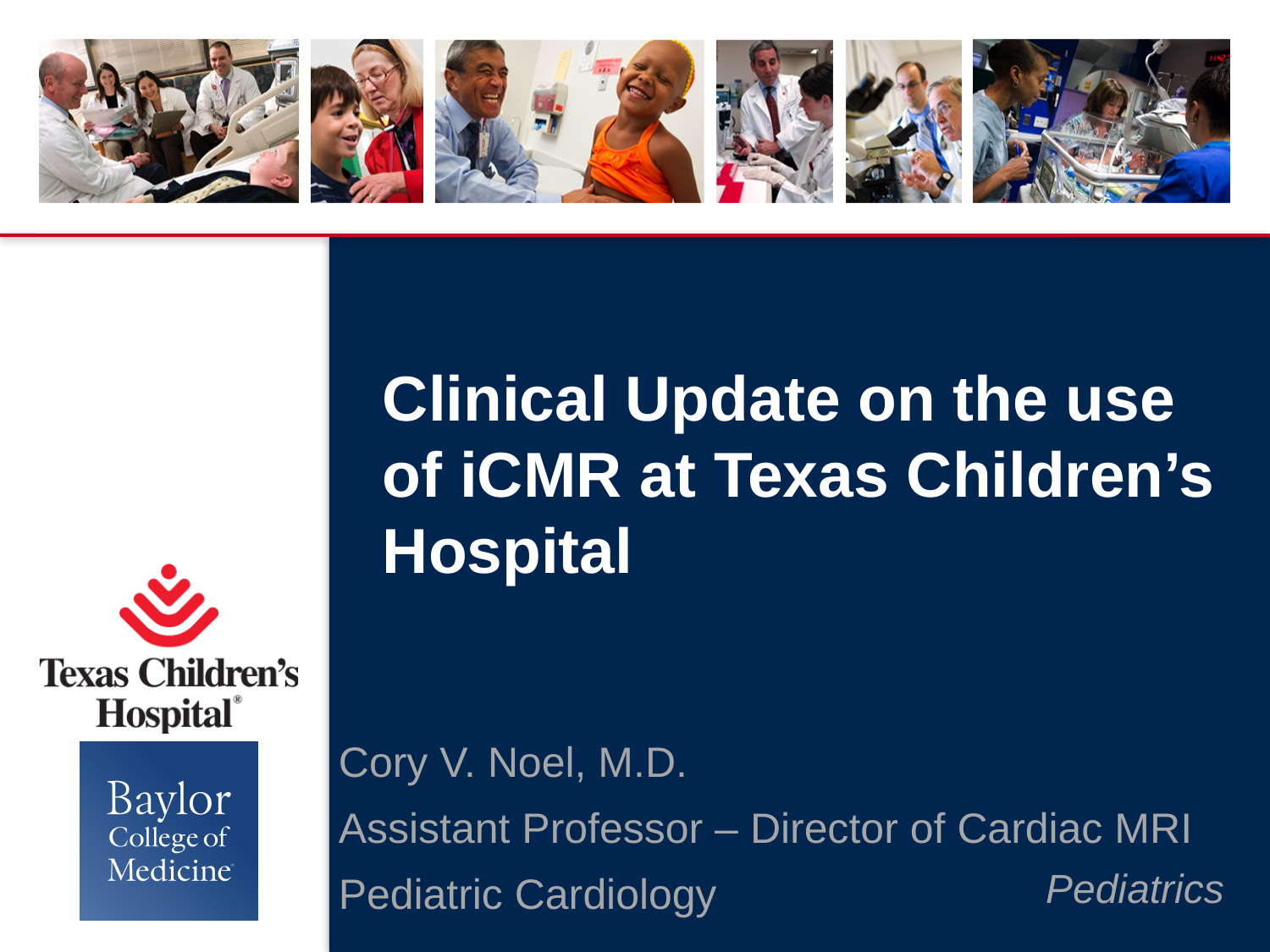

# Clinical Update on the use of iCMR at Texas Children’s Hospital
Cory V. Noel, M.D.
Assistant Professor – Director of Cardiac MRI
Pediatric Cardiology